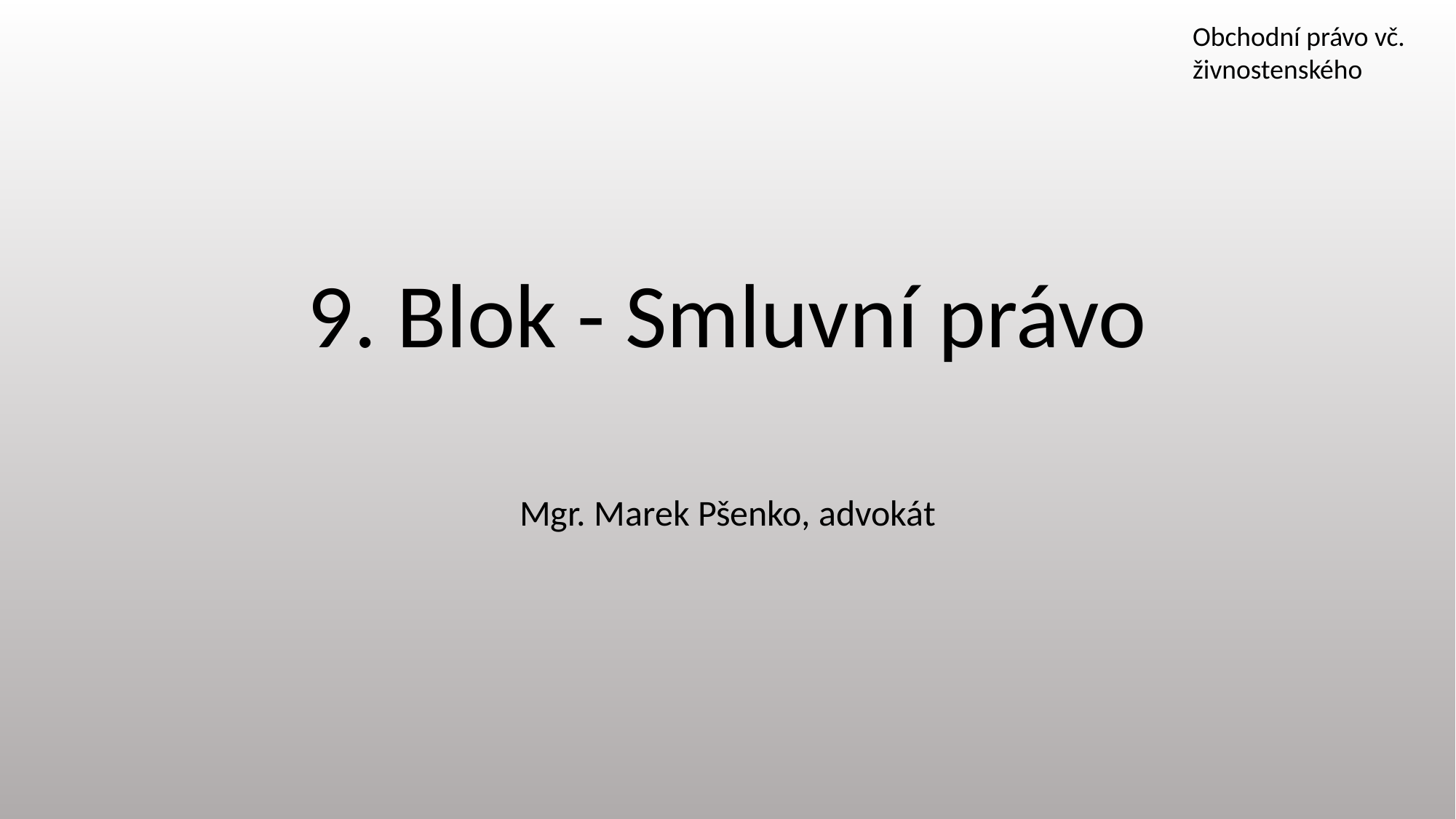

Obchodní právo vč. živnostenského
# 9. Blok - Smluvní právo

Mgr. Marek Pšenko, advokát